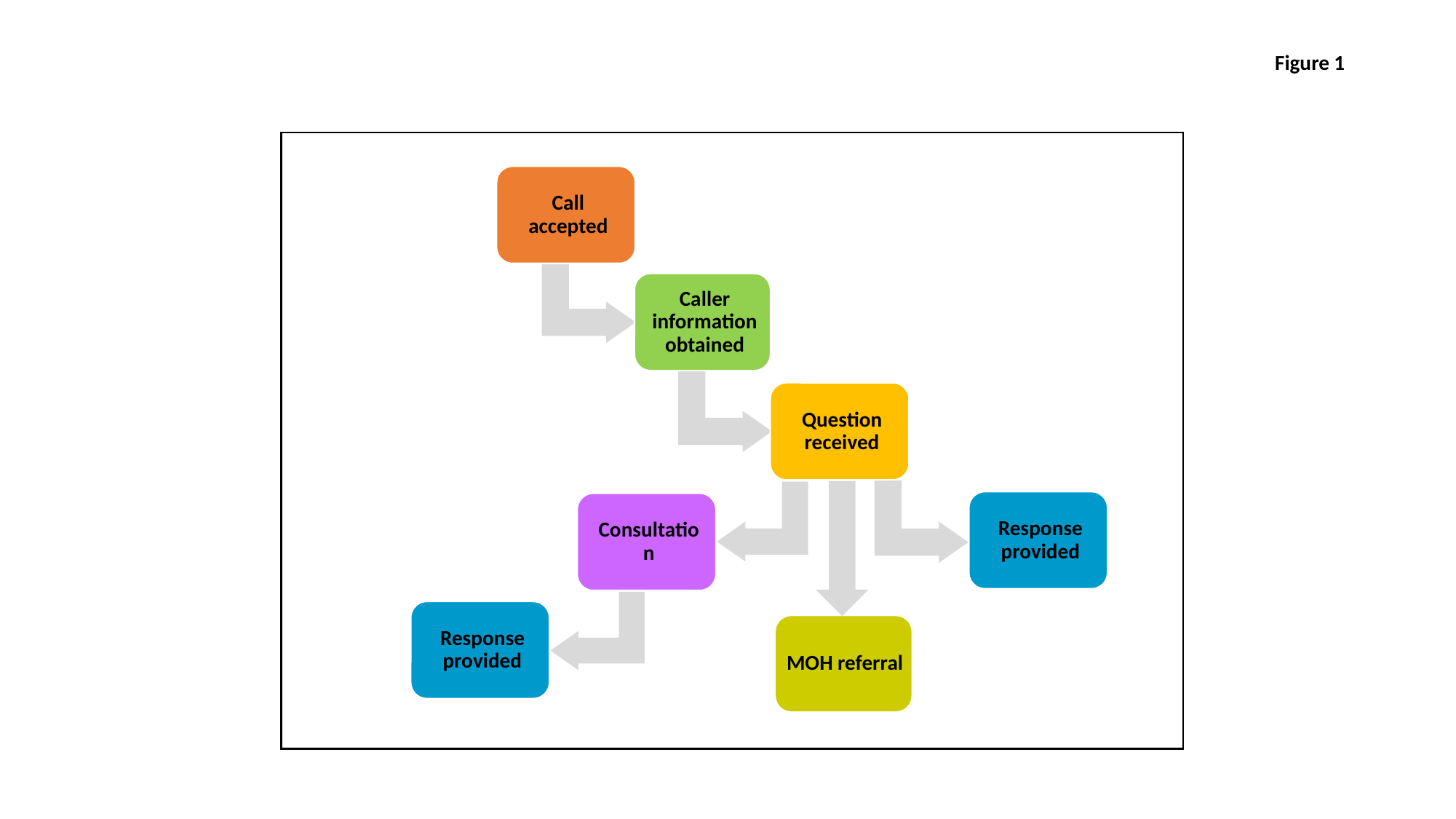

Figure 1

Call accepted
Caller information obtained
Question received
Response provided
Consultation
Response provided

MOH referral